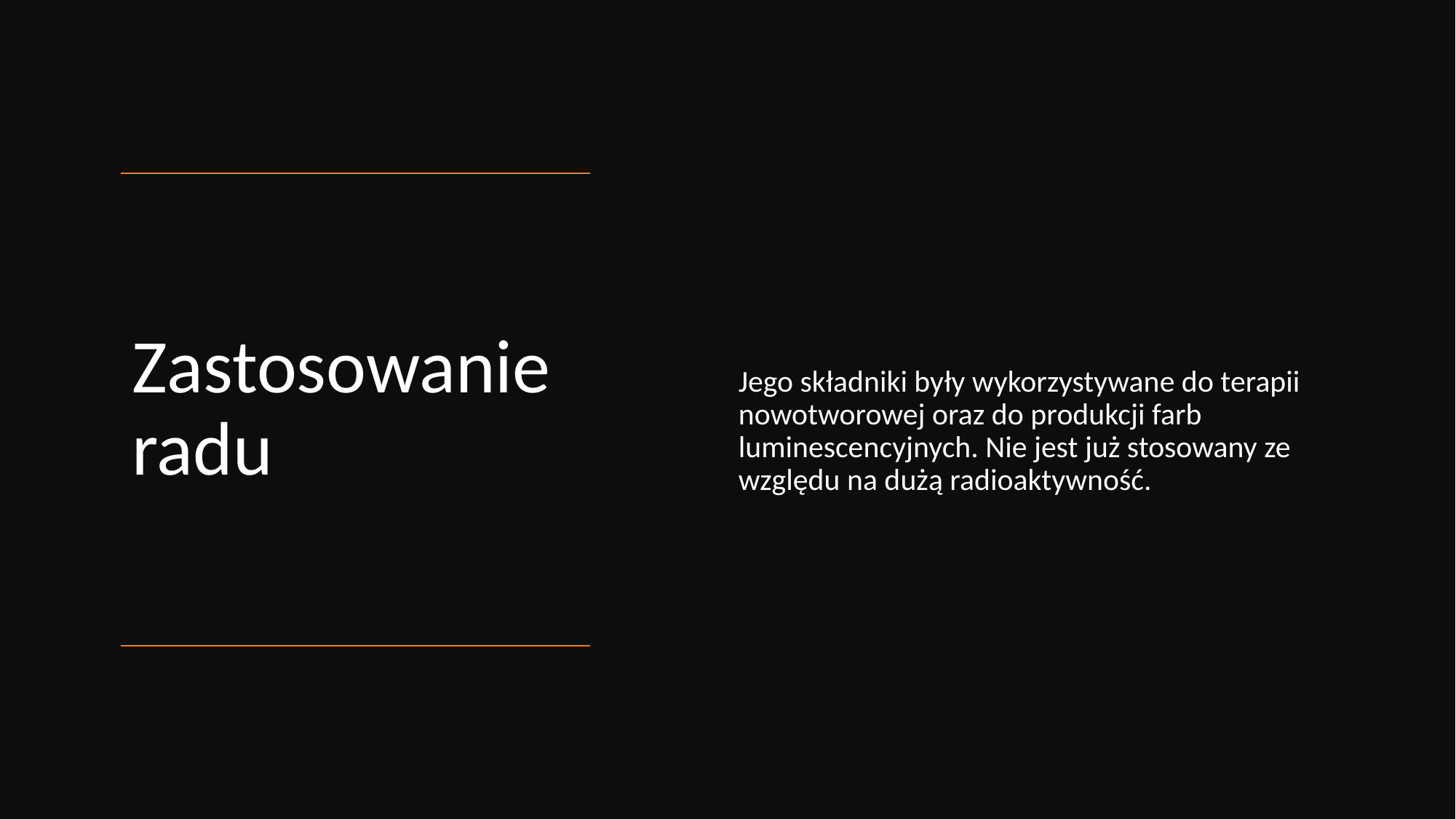

Jego składniki były wykorzystywane do terapii nowotworowej oraz do produkcji farb luminescencyjnych. Nie jest już stosowany ze względu na dużą radioaktywność.
# Zastosowanie radu